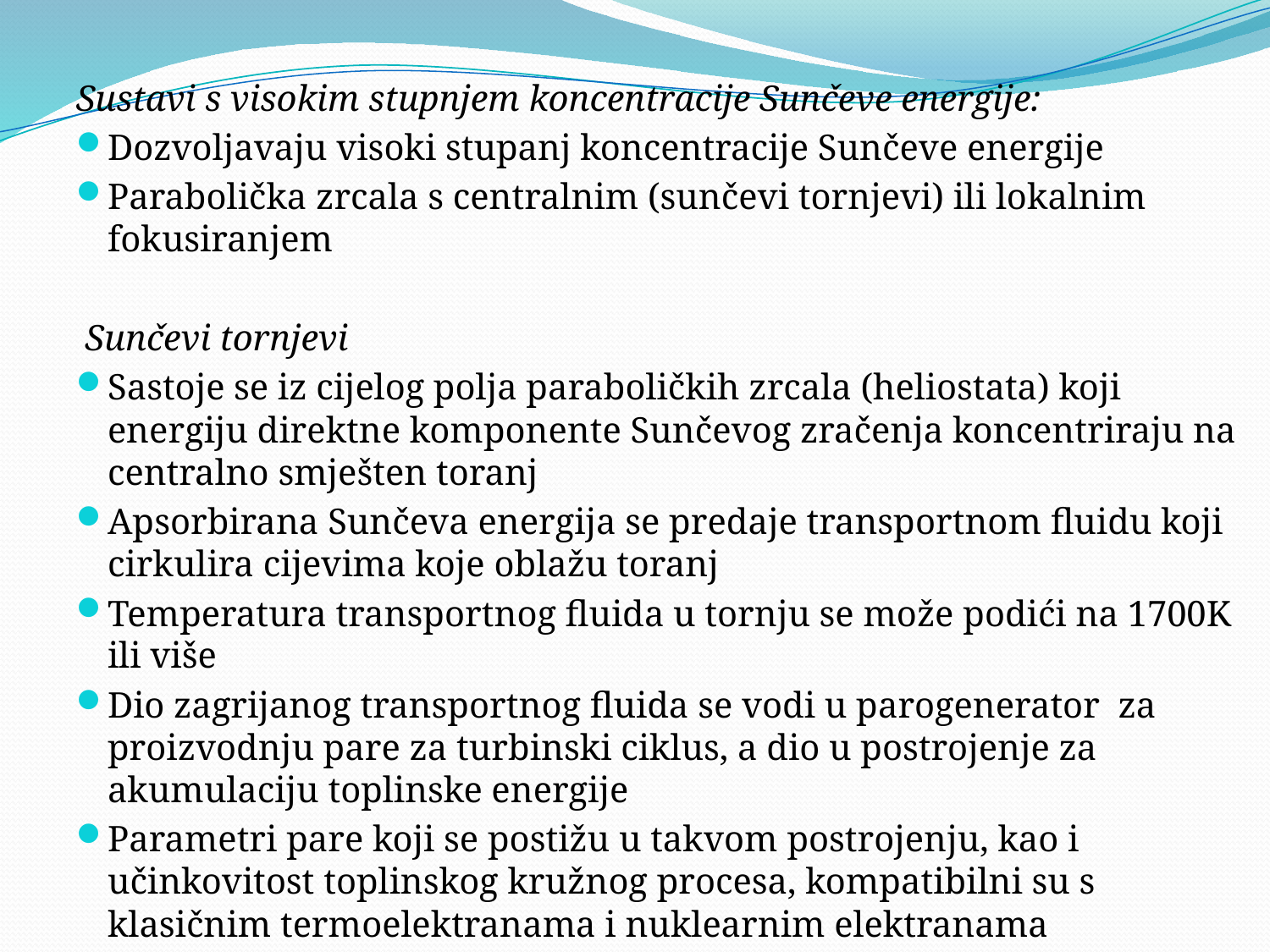

Sustavi s visokim stupnjem koncentracije Sunčeve energije:
Dozvoljavaju visoki stupanj koncentracije Sunčeve energije
Parabolička zrcala s centralnim (sunčevi tornjevi) ili lokalnim fokusiranjem

 Sunčevi tornjevi
Sastoje se iz cijelog polja paraboličkih zrcala (heliostata) koji energiju direktne komponente Sunčevog zračenja koncentriraju na centralno smješten toranj
Apsorbirana Sunčeva energija se predaje transportnom fluidu koji cirkulira cijevima koje oblažu toranj
Temperatura transportnog fluida u tornju se može podići na 1700K ili više
Dio zagrijanog transportnog fluida se vodi u parogenerator  za proizvodnju pare za turbinski ciklus, a dio u postrojenje za akumulaciju toplinske energije
Parametri pare koji se postižu u takvom postrojenju, kao i učinkovitost toplinskog kružnog procesa, kompatibilni su s klasičnim termoelektranama i nuklearnim elektranama